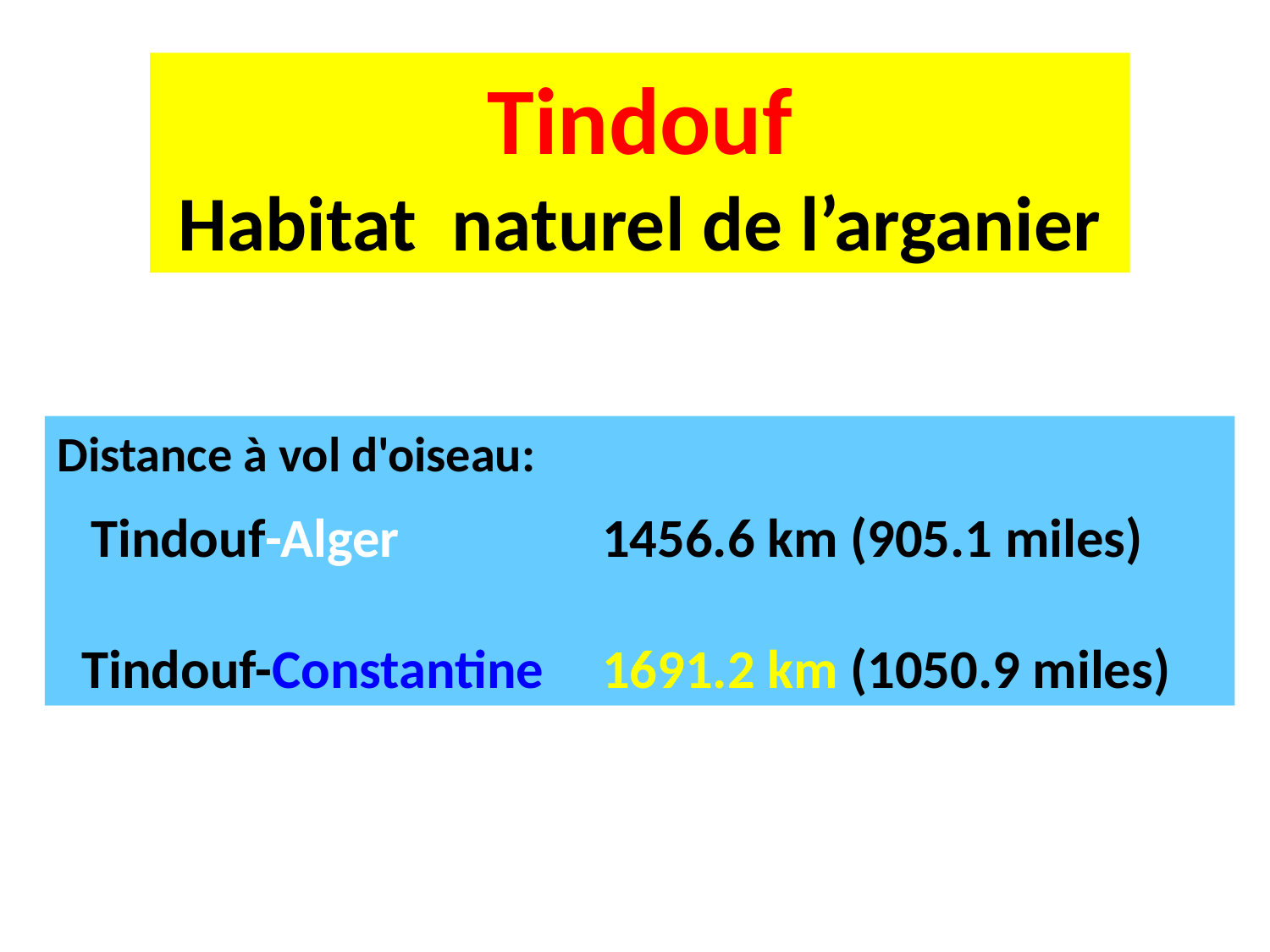

Tindouf
Habitat  naturel de l’arganier
Distance à vol d'oiseau:

   Tindouf-Alger  		   1456.6 km (905.1 miles)

  Tindouf-Constantine	   1691.2 km (1050.9 miles)